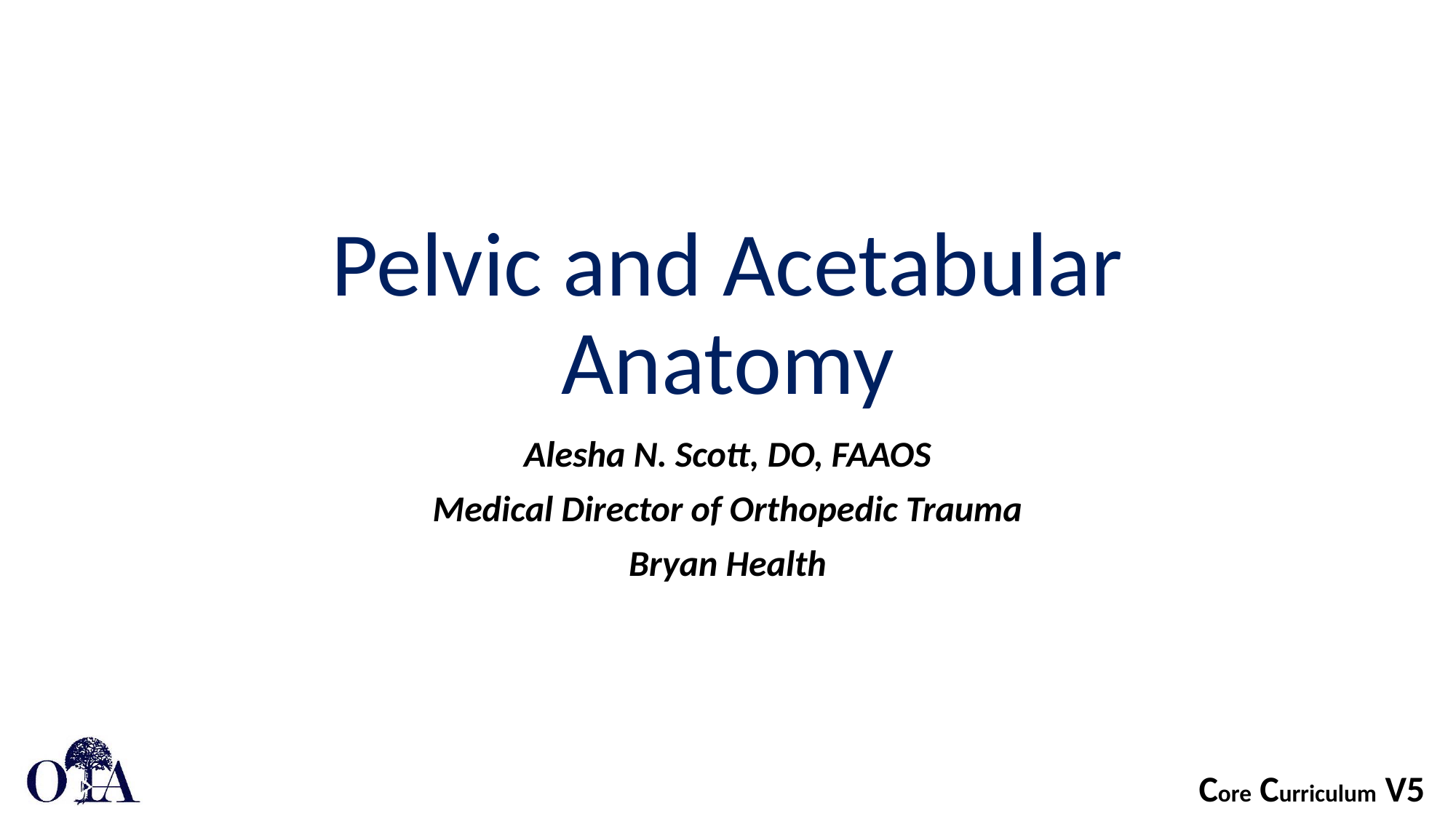

# Pelvic and Acetabular Anatomy
Alesha N. Scott, DO, FAAOS
Medical Director of Orthopedic Trauma
Bryan Health